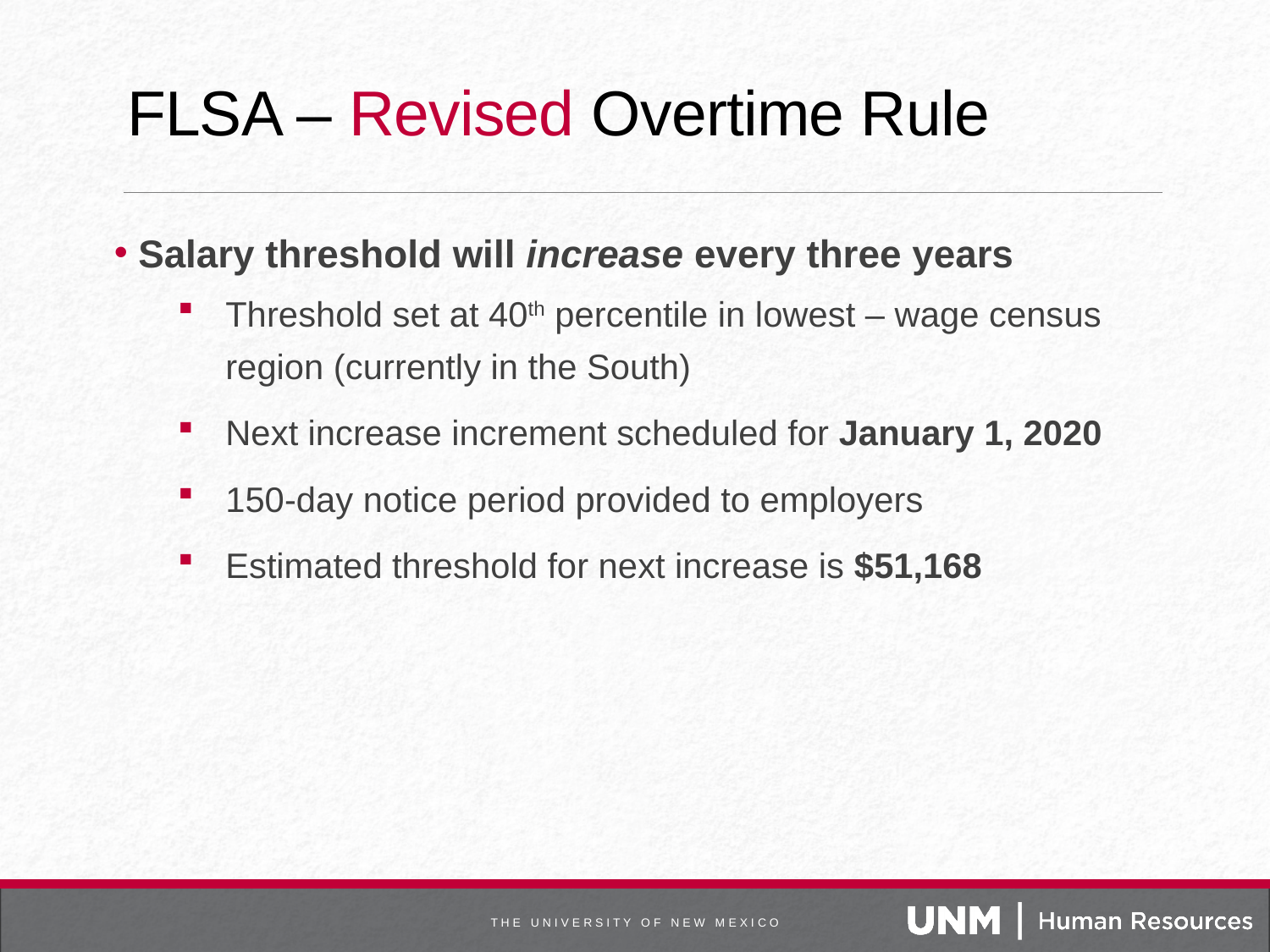

# FLSA – Revised Overtime Rule
Salary threshold will increase every three years
Threshold set at 40th percentile in lowest – wage census region (currently in the South)
Next increase increment scheduled for January 1, 2020
150-day notice period provided to employers
Estimated threshold for next increase is $51,168

T H E   U N I V E R S I T Y   O F   N E W   M E X I C O